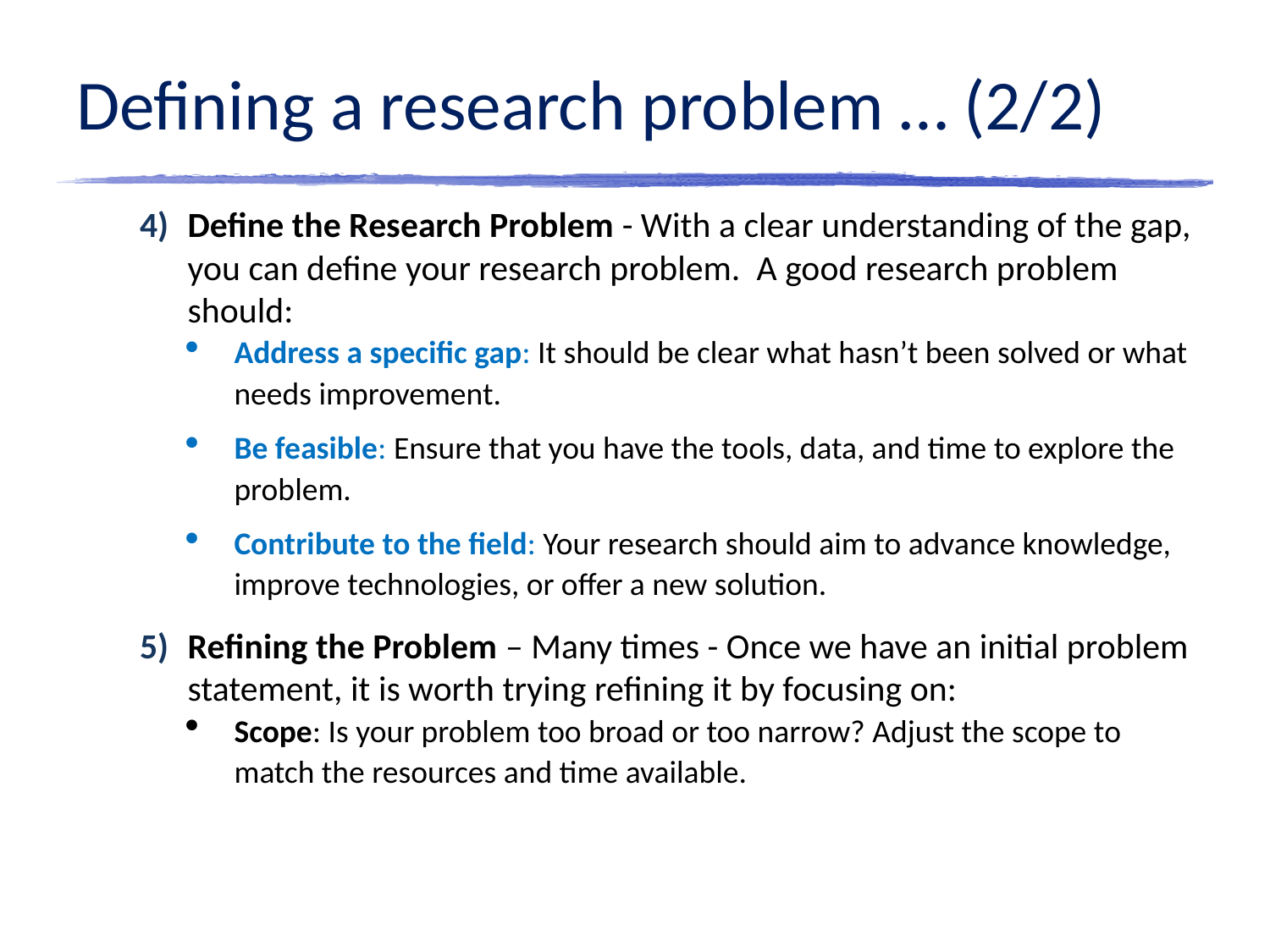

# Defining a research problem … (2/2)
Define the Research Problem - With a clear understanding of the gap, you can define your research problem.  A good research problem should:
Address a specific gap: It should be clear what hasn’t been solved or what needs improvement.
Be feasible: Ensure that you have the tools, data, and time to explore the problem.
Contribute to the field: Your research should aim to advance knowledge, improve technologies, or offer a new solution.
Refining the Problem – Many times - Once we have an initial problem statement, it is worth trying refining it by focusing on:
Scope: Is your problem too broad or too narrow? Adjust the scope to match the resources and time available.